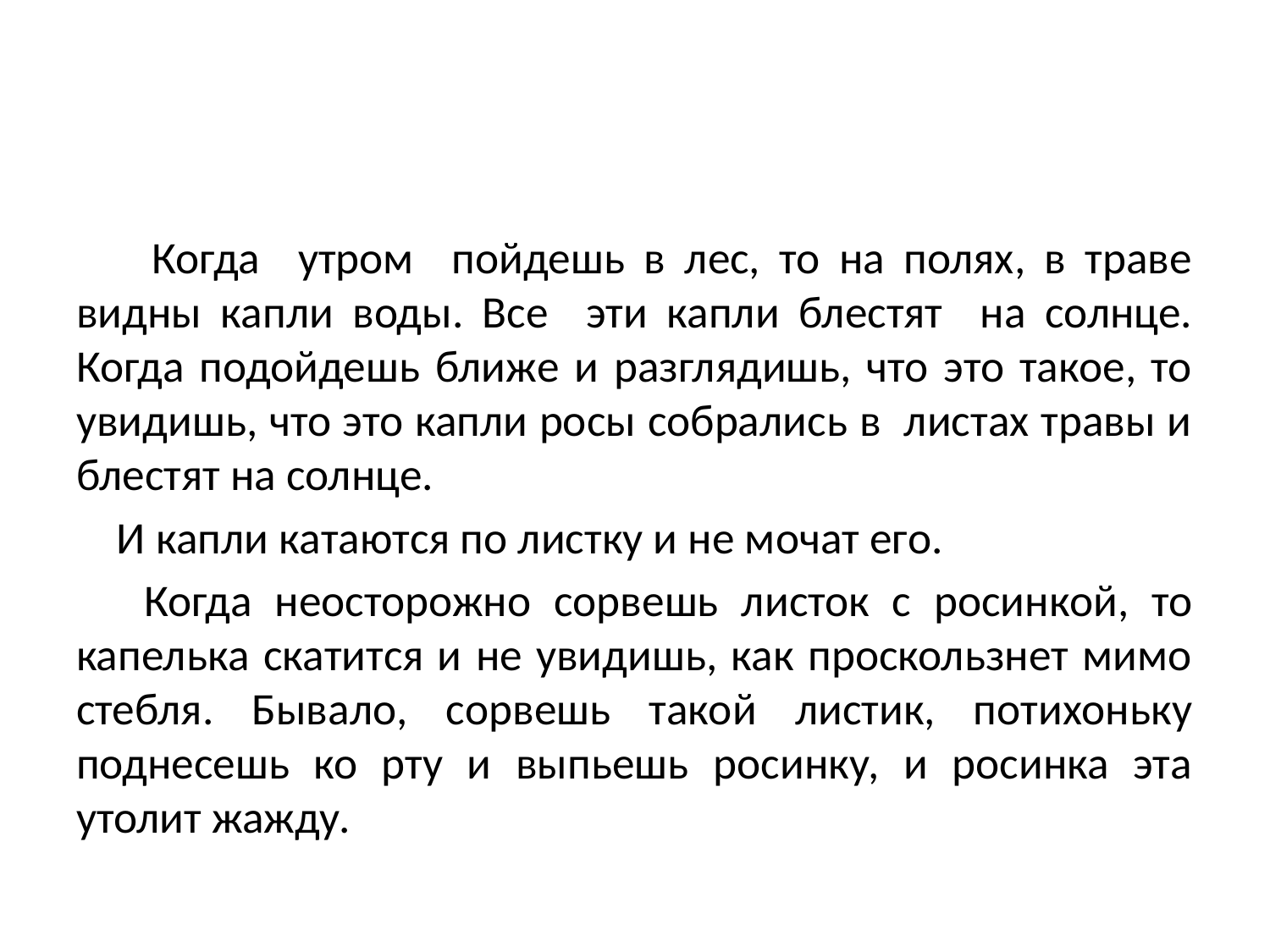

#
    Когда  утром  пойдешь в лес, то на полях, в траве видны капли воды. Все  эти капли блестят  на солнце. Когда подойдешь ближе и разглядишь, что это такое, то увидишь, что это капли росы собрались в  листах травы и блестят на солнце.
    И капли катаются по листку и не мочат его.
   Когда неосторожно сорвешь листок с росинкой, то капелька скатится и не увидишь, как проскользнет мимо стебля. Бывало, сорвешь такой листик, потихоньку поднесешь ко рту и выпьешь росинку, и росинка эта утолит жажду.